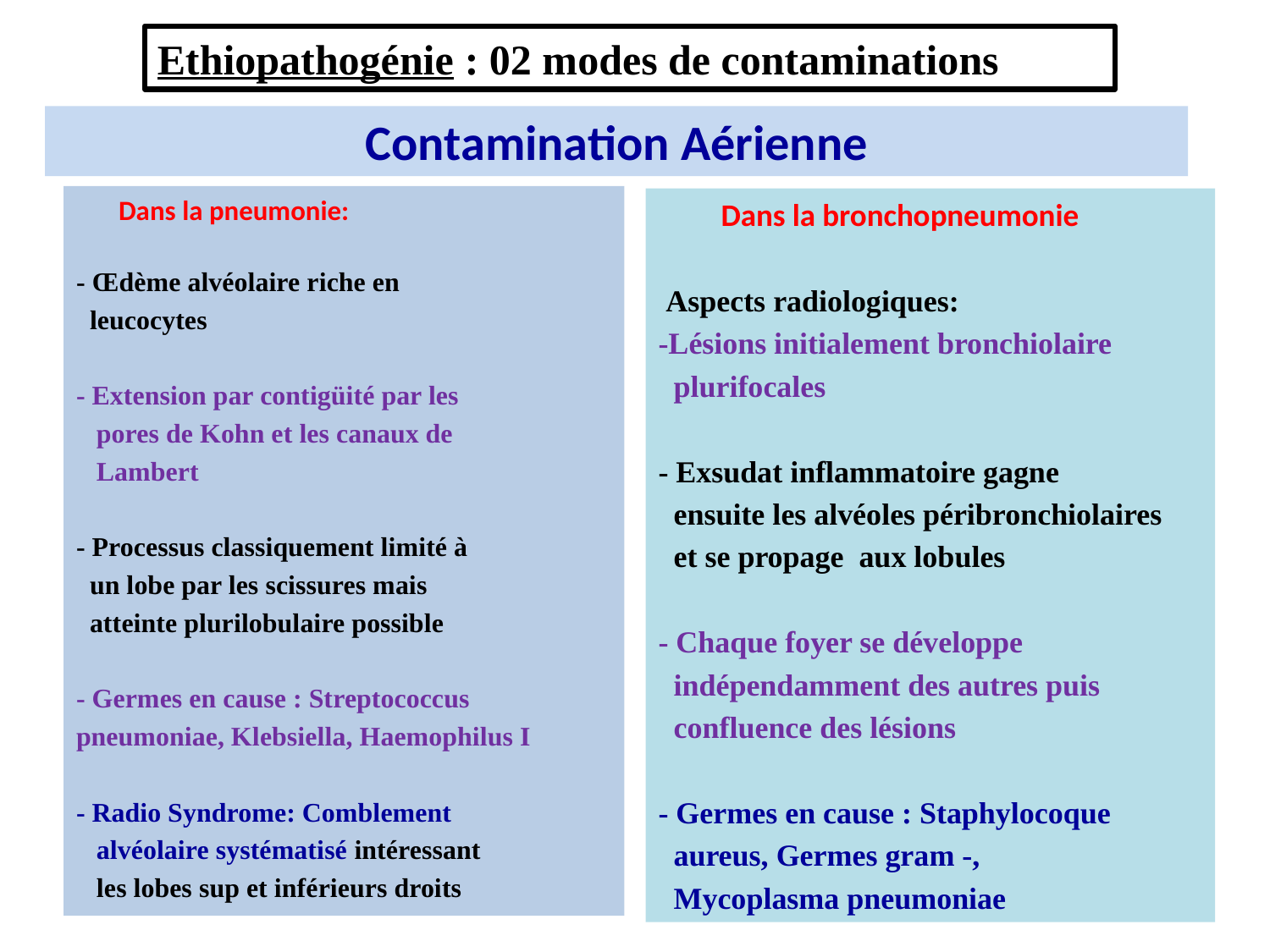

Ethiopathogénie : 02 modes de contaminations
# Contamination Aérienne
        Dans la pneumonie:

- Œdème alvéolaire riche en
  leucocytes

- Extension par contigüité par les
   pores de Kohn et les canaux de
   Lambert

- Processus classiquement limité à
  un lobe par les scissures mais
  atteinte plurilobulaire possible

- Germes en cause : Streptococcus
pneumoniae, Klebsiella, Haemophilus I

- Radio Syndrome: Comblement
   alvéolaire systématisé intéressant
   les lobes sup et inférieurs droits

         Dans la bronchopneumonie

 Aspects radiologiques:
-Lésions initialement bronchiolaire
  plurifocales

- Exsudat inflammatoire gagne
  ensuite les alvéoles péribronchiolaires
  et se propage  aux lobules

- Chaque foyer se développe
  indépendamment des autres puis
  confluence des lésions

- Germes en cause : Staphylocoque
  aureus, Germes gram -,
  Mycoplasma pneumoniae